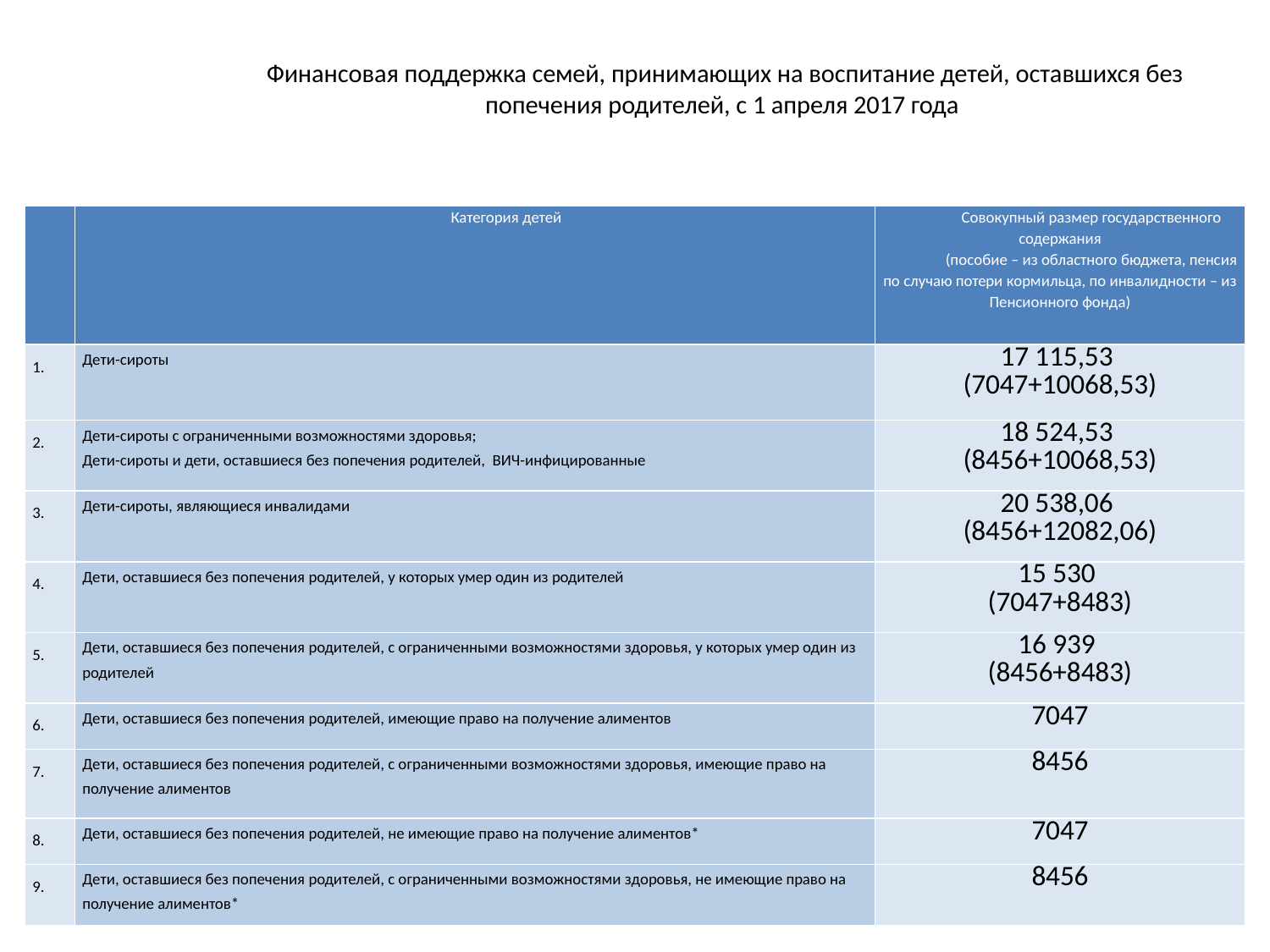

# Финансовая поддержка семей, принимающих на воспитание детей, оставшихся без попечения родителей, с 1 апреля 2017 года
|  | Категория детей | Совокупный размер государственного содержания (пособие – из областного бюджета, пенсия по случаю потери кормильца, по инвалидности – из Пенсионного фонда) |
| --- | --- | --- |
| 1. | Дети-сироты | 17 115,53 (7047+10068,53) |
| 2. | Дети-сироты с ограниченными возможностями здоровья; Дети-сироты и дети, оставшиеся без попечения родителей, ВИЧ-инфицированные | 18 524,53 (8456+10068,53) |
| 3. | Дети-сироты, являющиеся инвалидами | 20 538,06 (8456+12082,06) |
| 4. | Дети, оставшиеся без попечения родителей, у которых умер один из родителей | 15 530 (7047+8483) |
| 5. | Дети, оставшиеся без попечения родителей, с ограниченными возможностями здоровья, у которых умер один из родителей | 16 939 (8456+8483) |
| 6. | Дети, оставшиеся без попечения родителей, имеющие право на получение алиментов | 7047 |
| 7. | Дети, оставшиеся без попечения родителей, с ограниченными возможностями здоровья, имеющие право на получение алиментов | 8456 |
| 8. | Дети, оставшиеся без попечения родителей, не имеющие право на получение алиментов\* | 7047 |
| 9. | Дети, оставшиеся без попечения родителей, с ограниченными возможностями здоровья, не имеющие право на получение алиментов\* | 8456 |
7